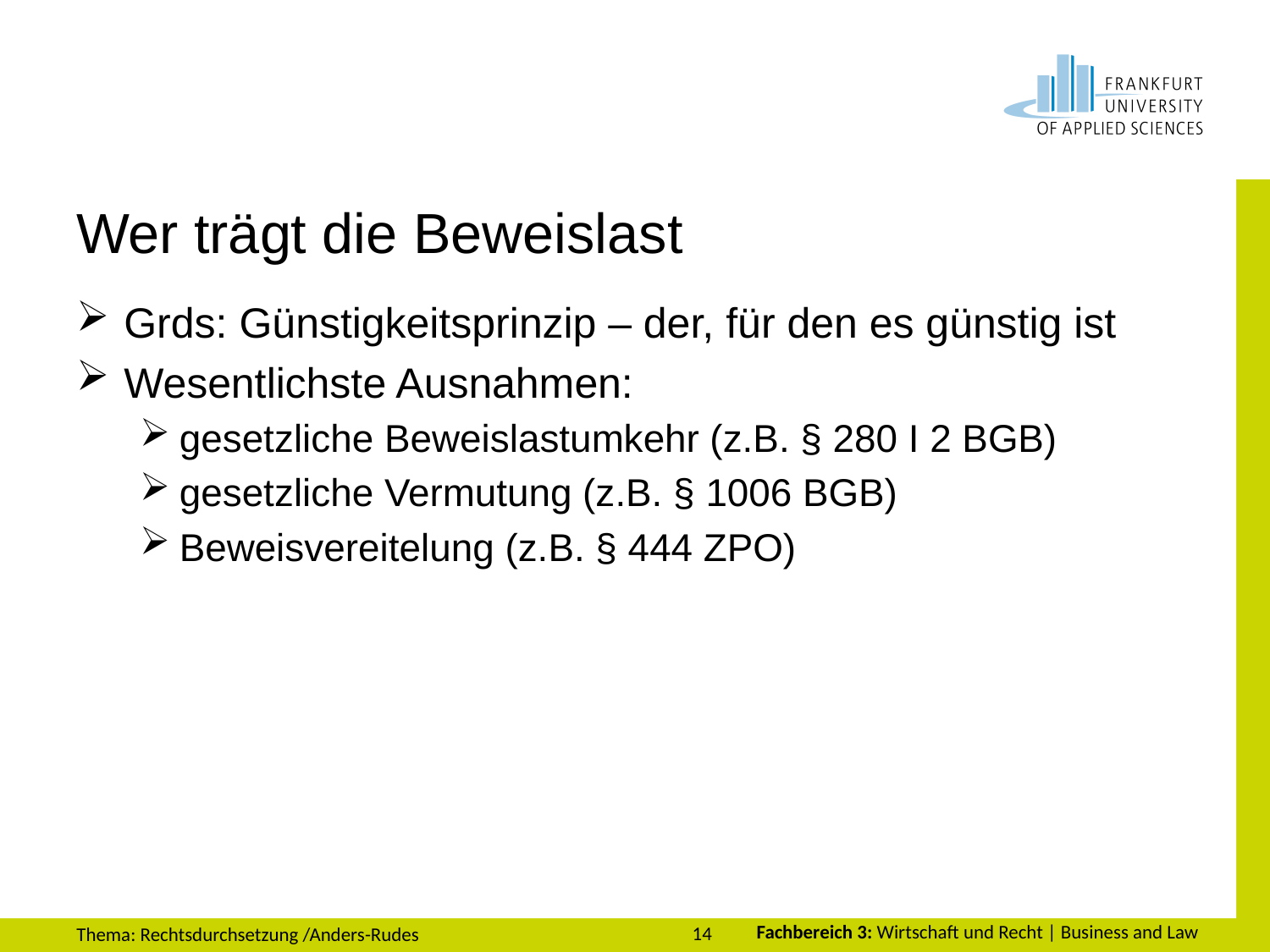

# Wer trägt die Beweislast
Grds: Günstigkeitsprinzip – der, für den es günstig ist
Wesentlichste Ausnahmen:
gesetzliche Beweislastumkehr (z.B. § 280 I 2 BGB)
gesetzliche Vermutung (z.B. § 1006 BGB)
Beweisvereitelung (z.B. § 444 ZPO)

14
Thema: Rechtsdurchsetzung /Anders-Rudes